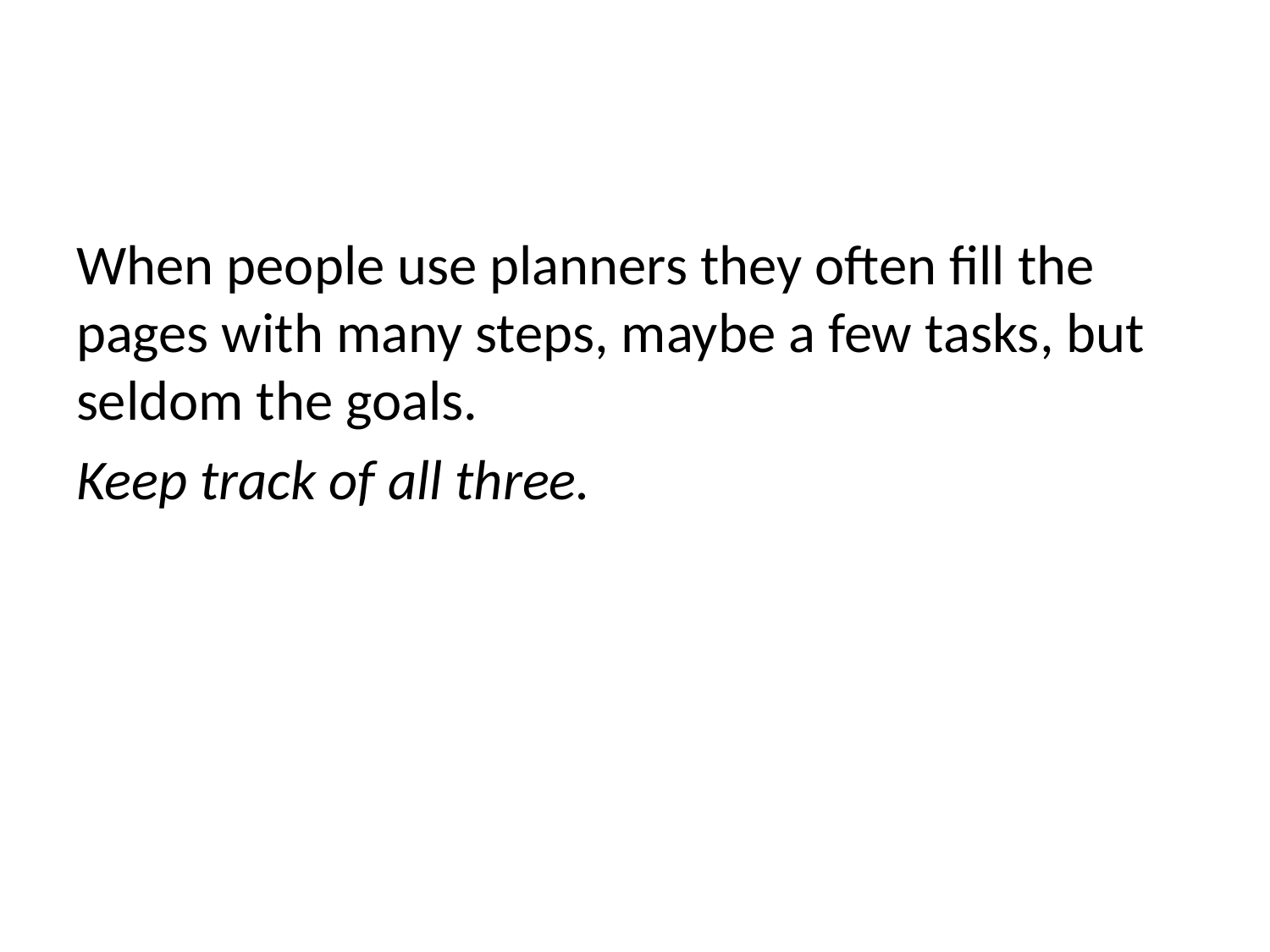

#
When people use planners they often fill the pages with many steps, maybe a few tasks, but seldom the goals.
Keep track of all three.